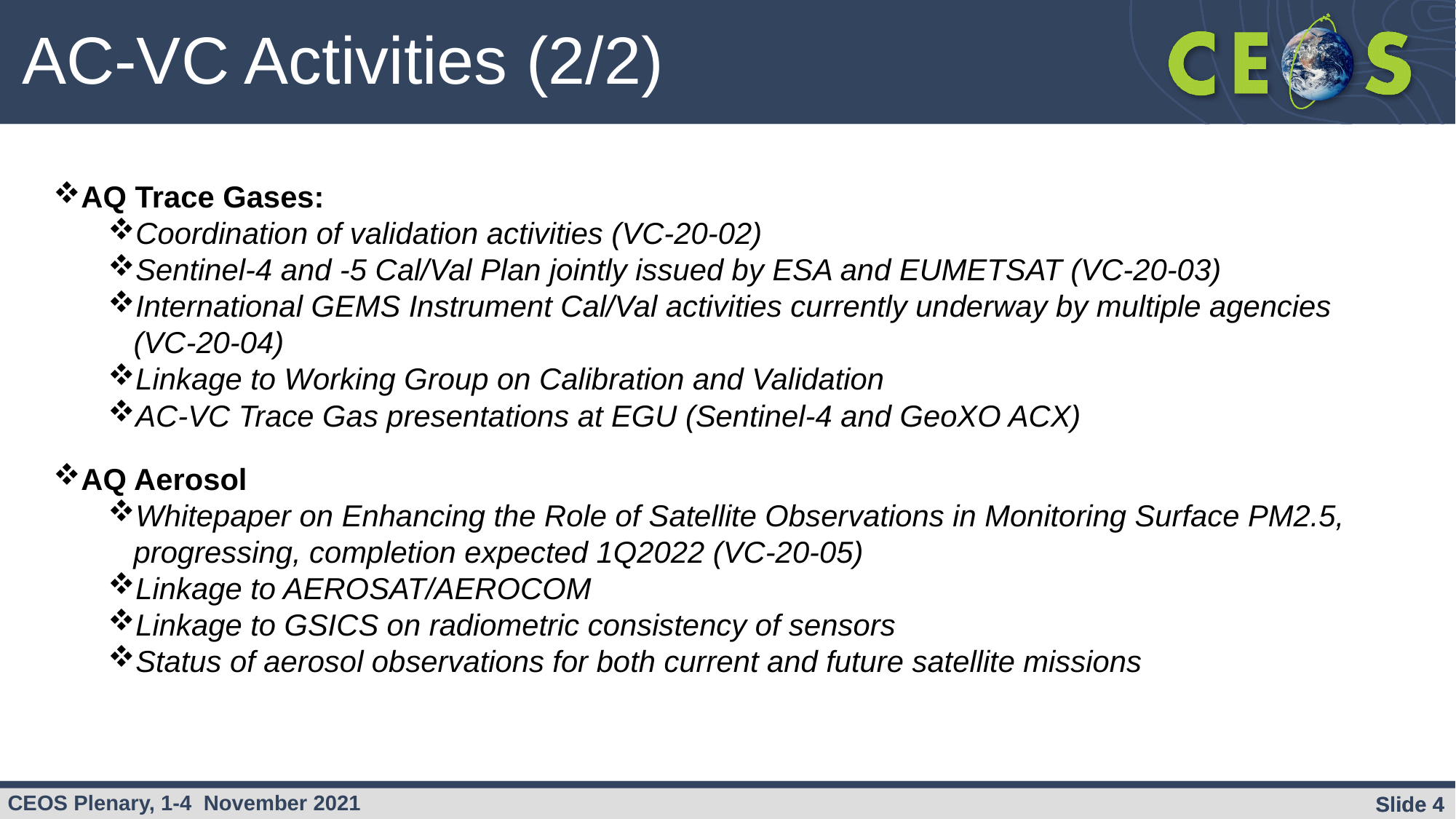

AC-VC Activities (2/2)
AQ Trace Gases:
Coordination of validation activities (VC-20-02)
Sentinel-4 and -5 Cal/Val Plan jointly issued by ESA and EUMETSAT (VC-20-03)
International GEMS Instrument Cal/Val activities currently underway by multiple agencies (VC-20-04)
Linkage to Working Group on Calibration and Validation
AC-VC Trace Gas presentations at EGU (Sentinel-4 and GeoXO ACX)
AQ Aerosol
Whitepaper on Enhancing the Role of Satellite Observations in Monitoring Surface PM2.5, progressing, completion expected 1Q2022 (VC-20-05)
Linkage to AEROSAT/AEROCOM
Linkage to GSICS on radiometric consistency of sensors
Status of aerosol observations for both current and future satellite missions
Slide 4